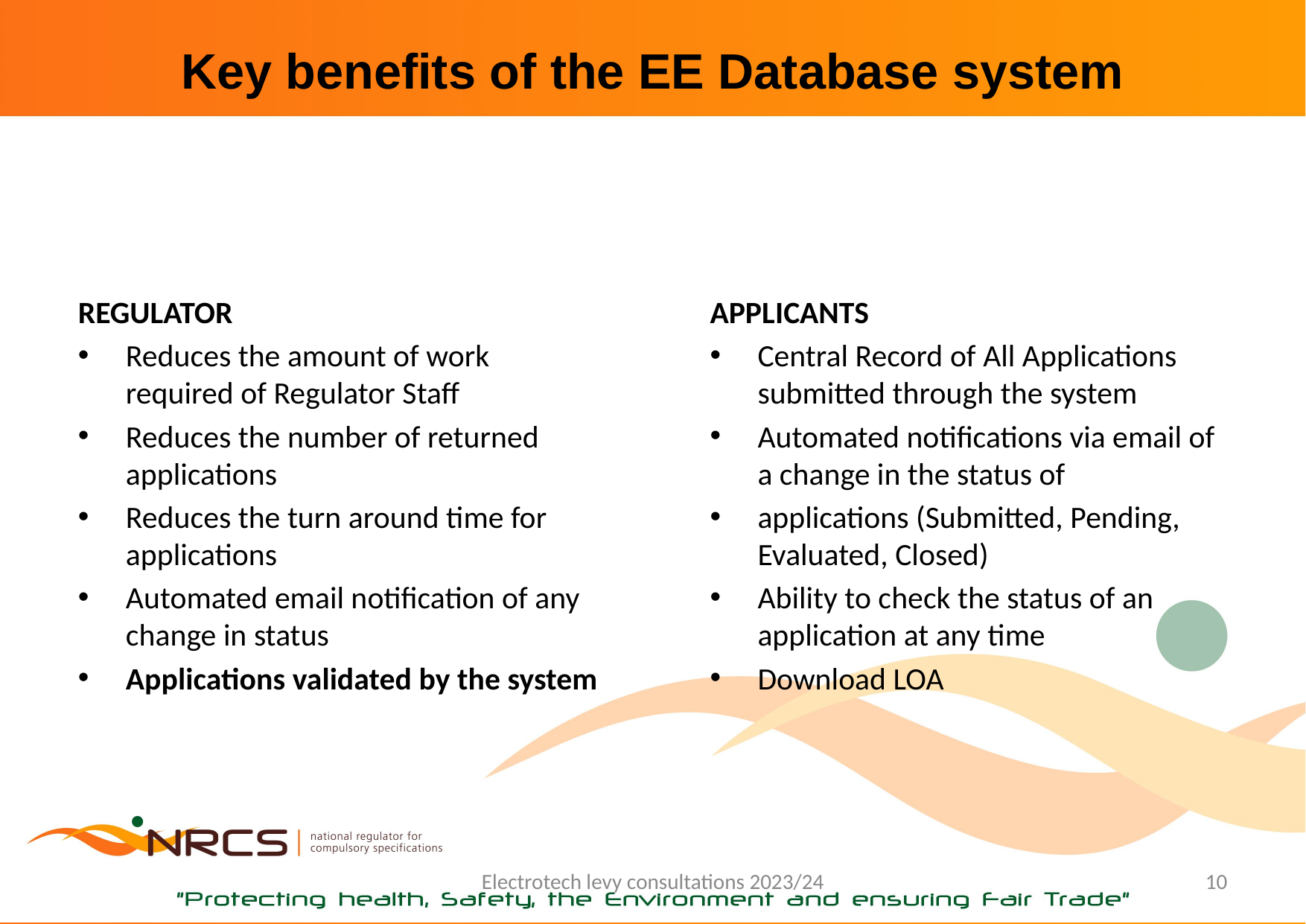

# Key benefits of the EE Database system
REGULATOR
Reduces the amount of work required of Regulator Staff
Reduces the number of returned applications
Reduces the turn around time for applications
Automated email notification of any change in status
Applications validated by the system

APPLICANTS
Central Record of All Applications submitted through the system
Automated notifications via email of a change in the status of
applications (Submitted, Pending, Evaluated, Closed)
Ability to check the status of an application at any time
Download LOA

Electrotech levy consultations 2023/24
10